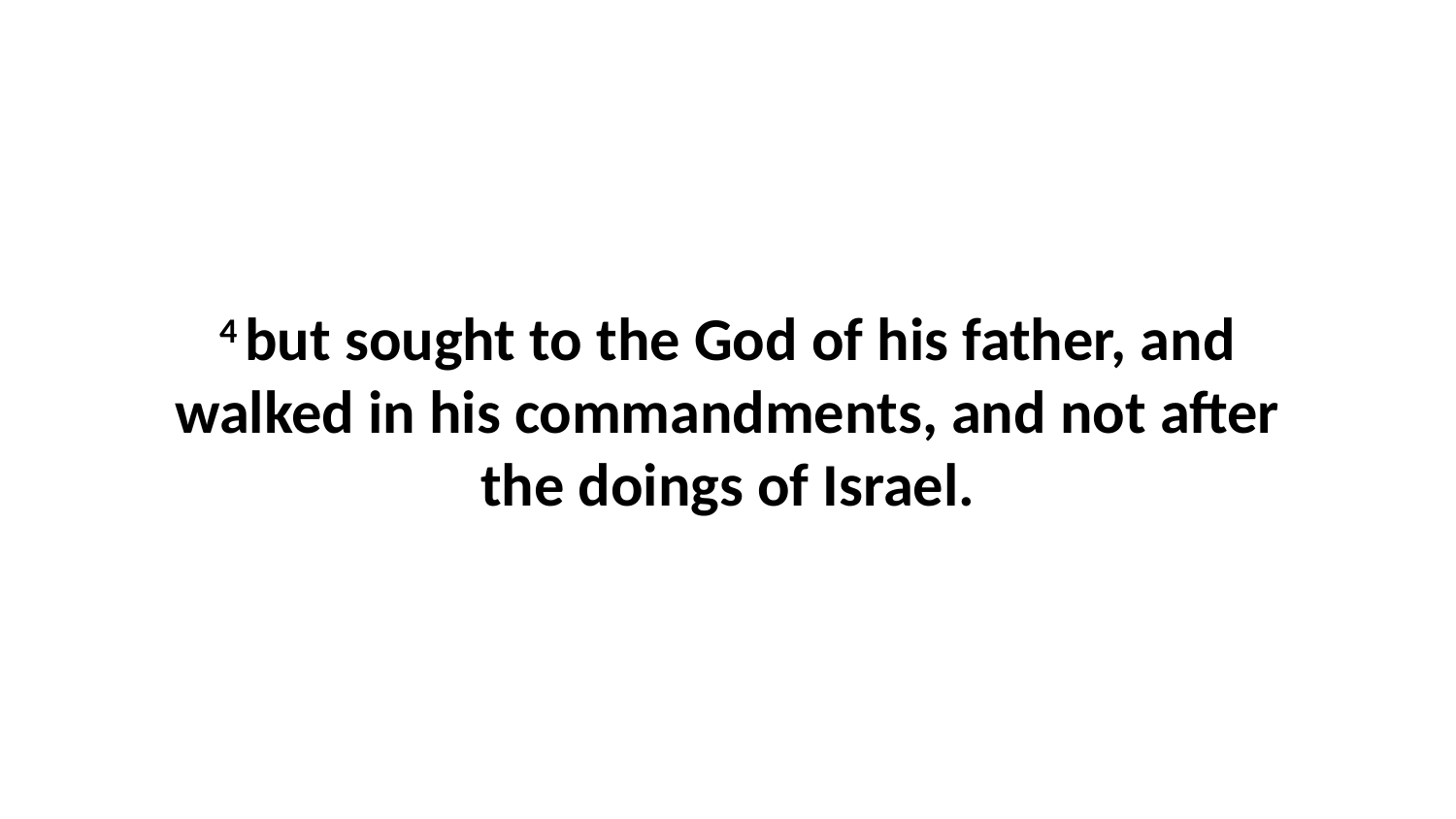

4 but sought to the God of his father, and walked in his commandments, and not after the doings of Israel.